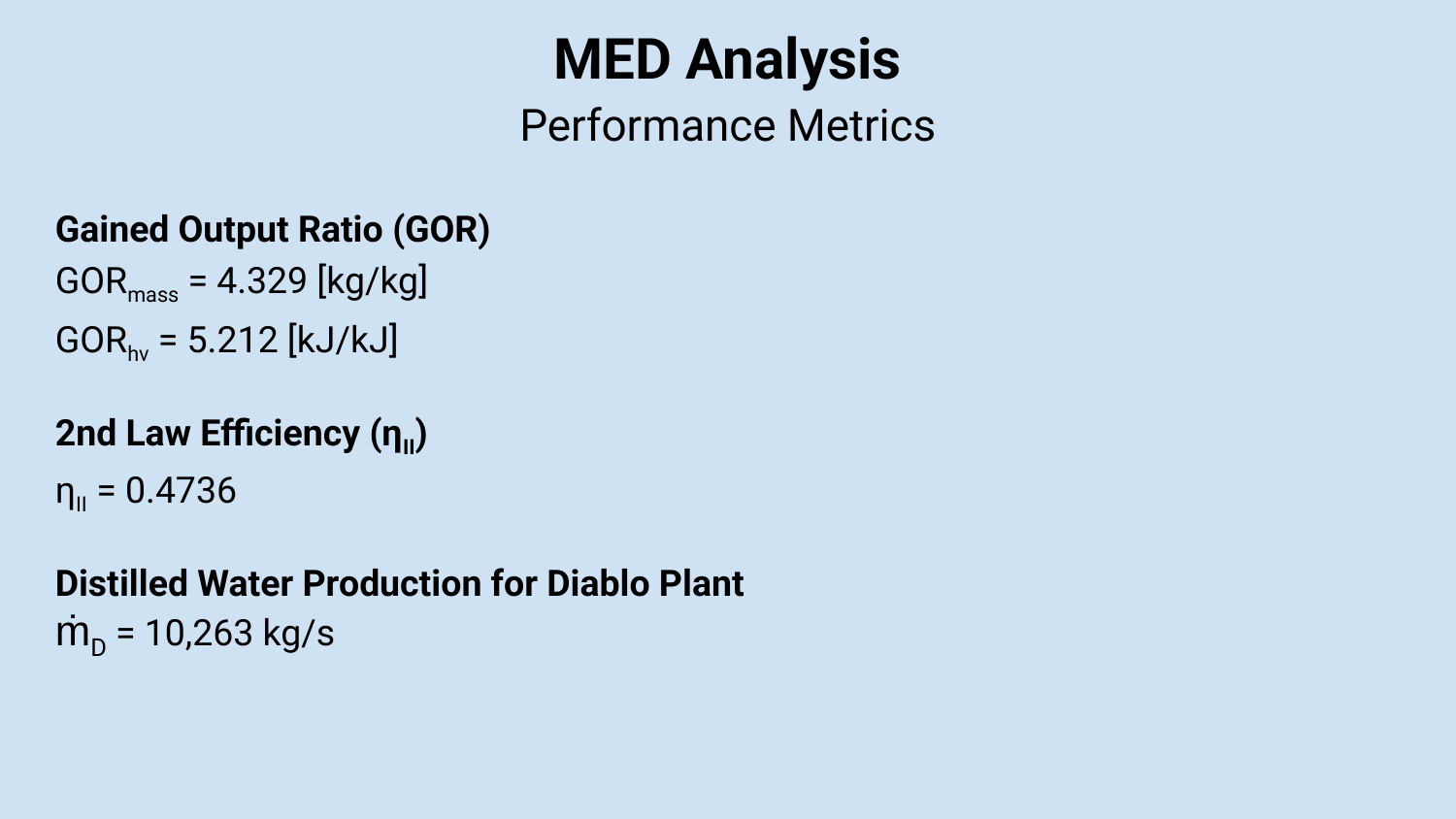

# MED Analysis
Performance Metrics
Gained Output Ratio (GOR)

GORmass = 4.329 [kg/kg]

GORhv = 5.212 [kJ/kJ]

2nd Law Efficiency (ηII)

ηII = 0.4736

Distilled Water Production for Diablo Plant
ṁD = 10,263 kg/s